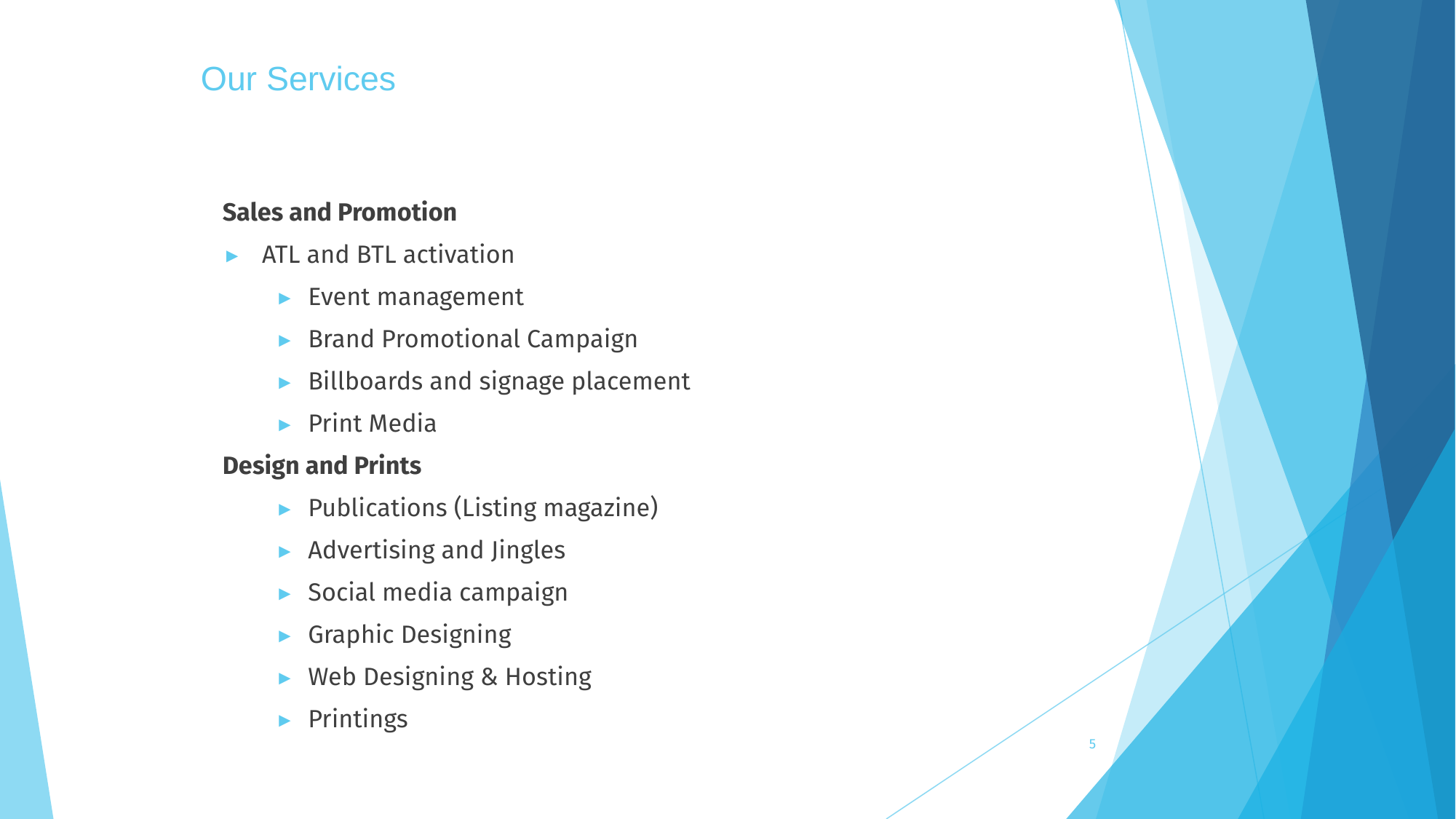

# Our Services
Sales and Promotion
ATL and BTL activation
Event management
Brand Promotional Campaign
Billboards and signage placement
Print Media
Design and Prints
Publications (Listing magazine)
Advertising and Jingles
Social media campaign
Graphic Designing
Web Designing & Hosting
Printings

5